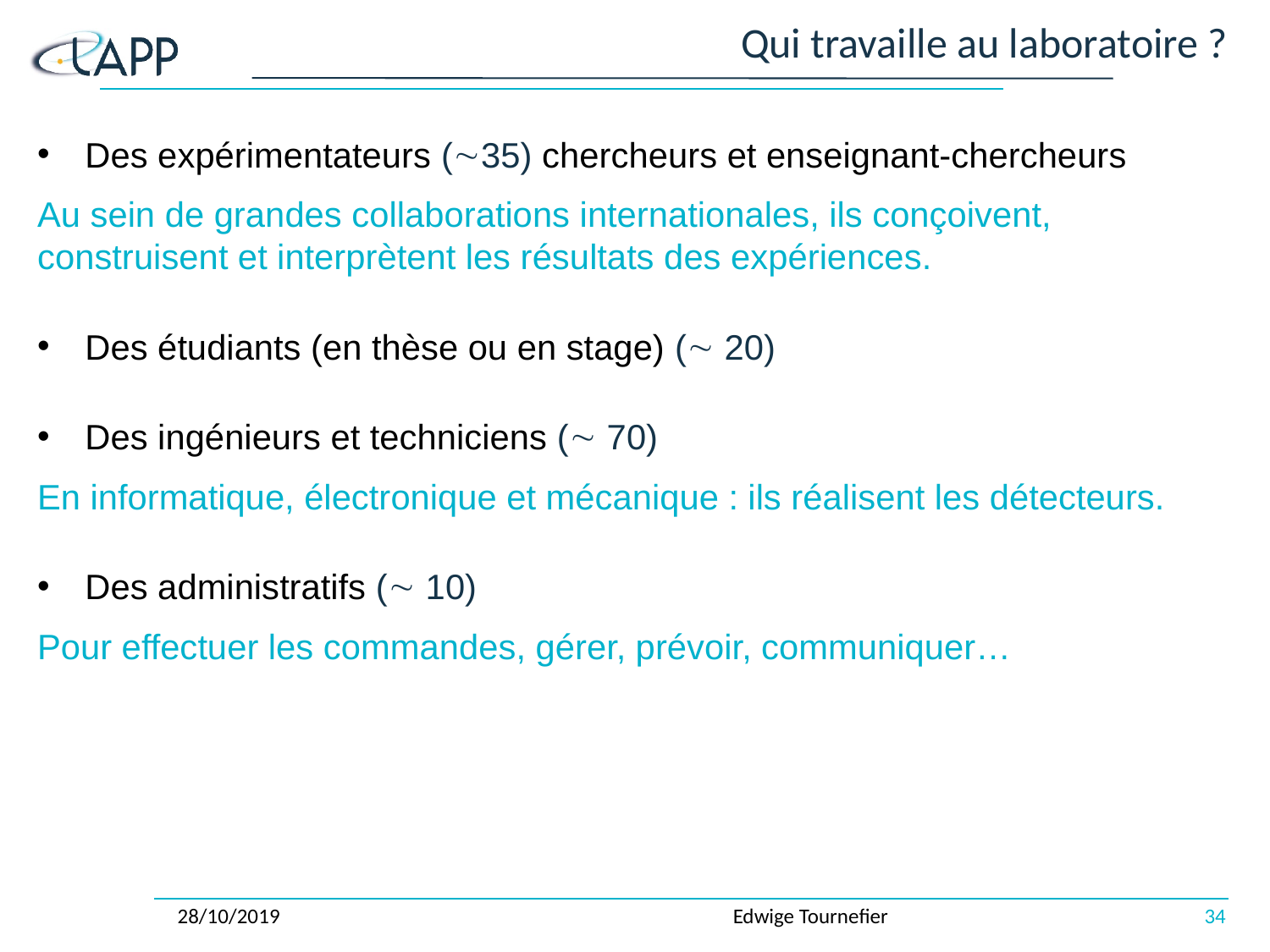

Qui travaille au laboratoire ?

Des expérimentateurs (∼35) chercheurs et enseignant-chercheurs
Au sein de grandes collaborations internationales, ils conçoivent, construisent et interprètent les résultats des expériences.

Des étudiants (en thèse ou en stage) (∼ 20)

Des ingénieurs et techniciens (∼ 70)
En informatique, électronique et mécanique : ils réalisent les détecteurs.

Des administratifs (∼ 10)
Pour effectuer les commandes, gérer, prévoir, communiquer…
34
28/10/2019
Edwige Tournefier